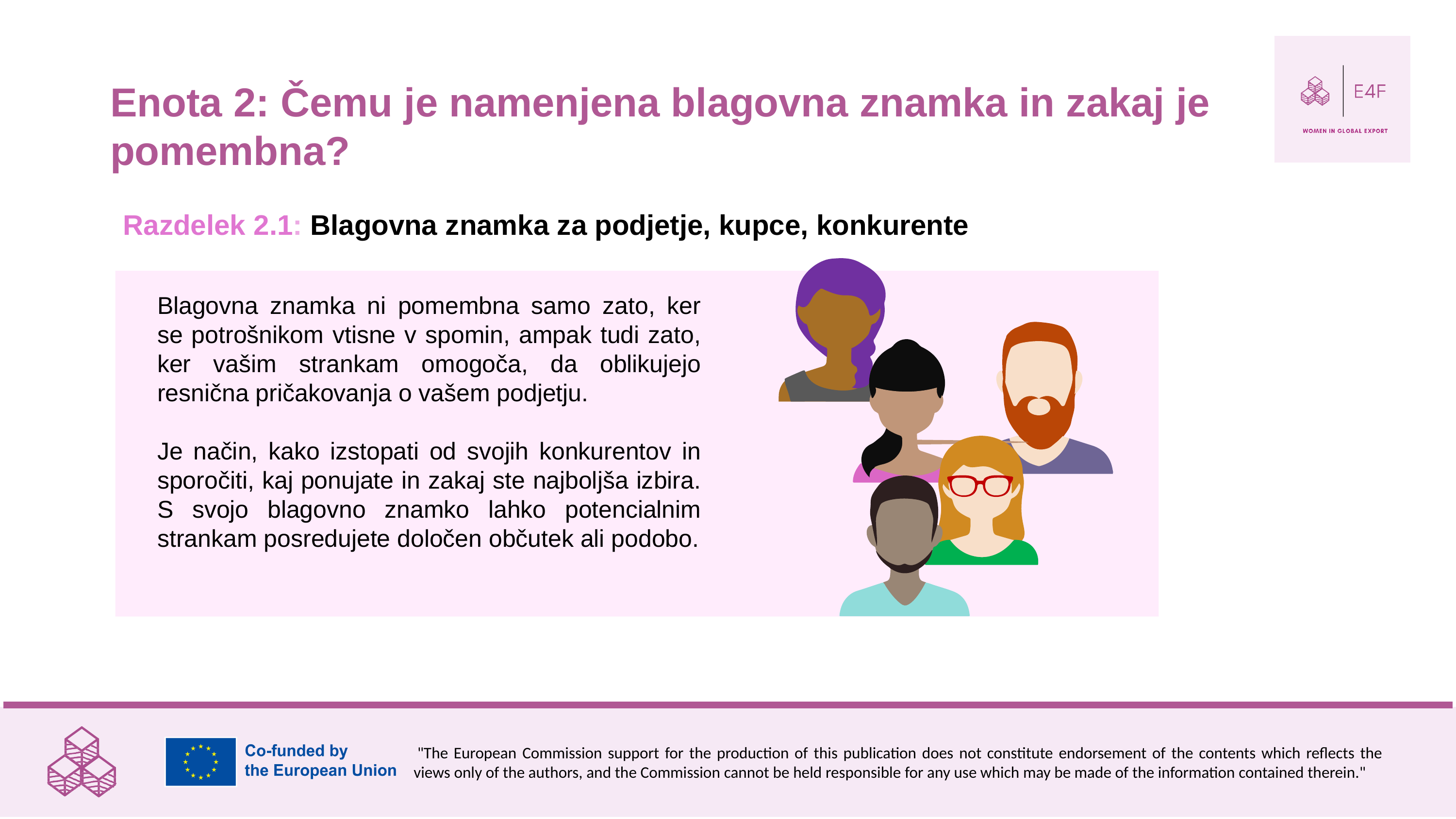

Enota 2: Čemu je namenjena blagovna znamka in zakaj je pomembna?
Razdelek 2.1: Blagovna znamka za podjetje, kupce, konkurente

Blagovna znamka ni pomembna samo zato, ker se potrošnikom vtisne v spomin, ampak tudi zato, ker vašim strankam omogoča, da oblikujejo resnična pričakovanja o vašem podjetju.

Je način, kako izstopati od svojih konkurentov in sporočiti, kaj ponujate in zakaj ste najboljša izbira. S svojo blagovno znamko lahko potencialnim strankam posredujete določen občutek ali podobo.